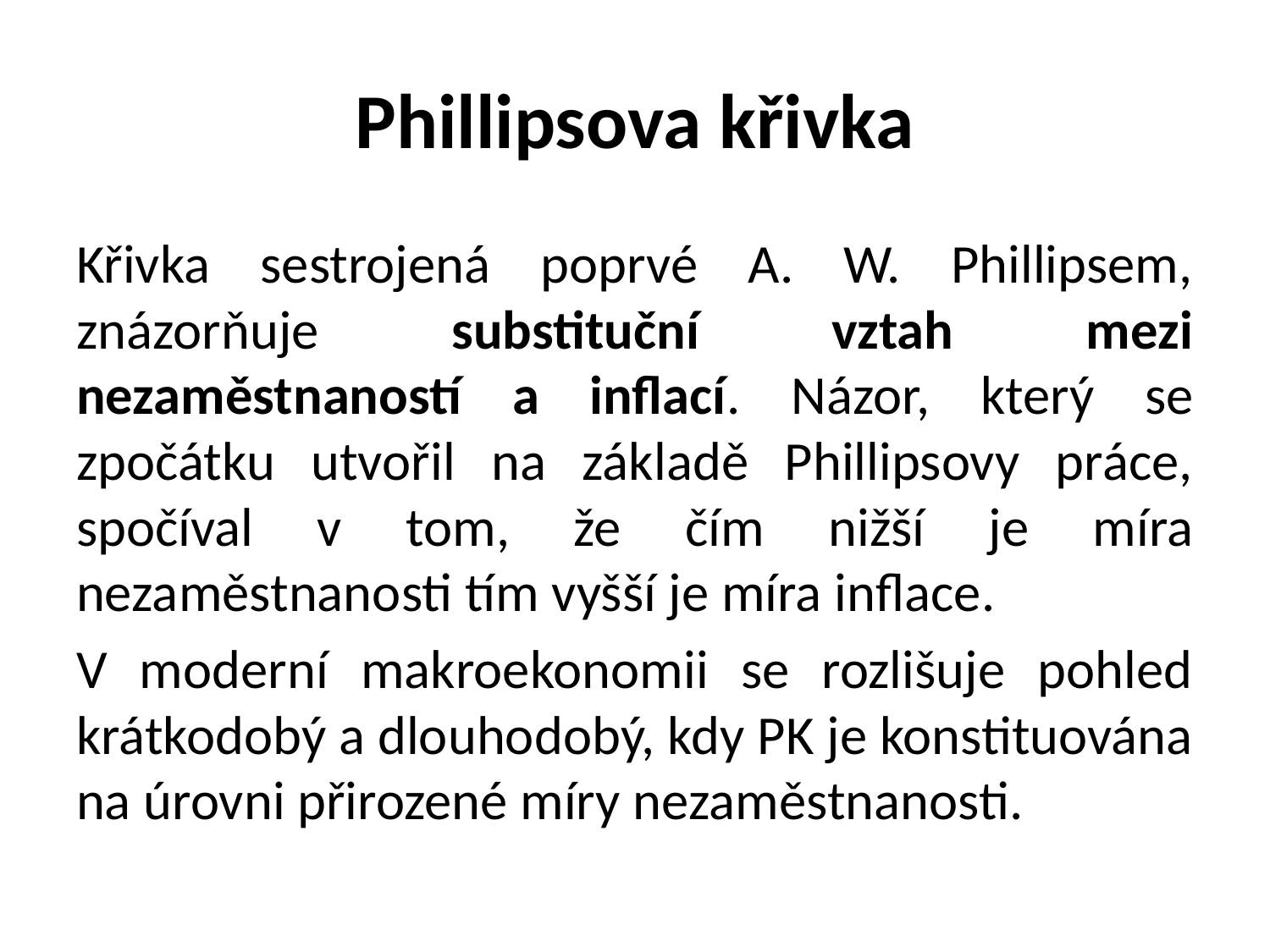

# Phillipsova křivka
Křivka sestrojená poprvé A. W. Phillipsem, znázorňuje substituční vztah mezi nezaměstnaností a inflací. Názor, který se zpočátku utvořil na základě Phillipsovy práce, spočíval v tom, že čím nižší je míra nezaměstnanosti tím vyšší je míra inflace.
V moderní makroekonomii se rozlišuje pohled krátkodobý a dlouhodobý, kdy PK je konstituována na úrovni přirozené míry nezaměstnanosti.